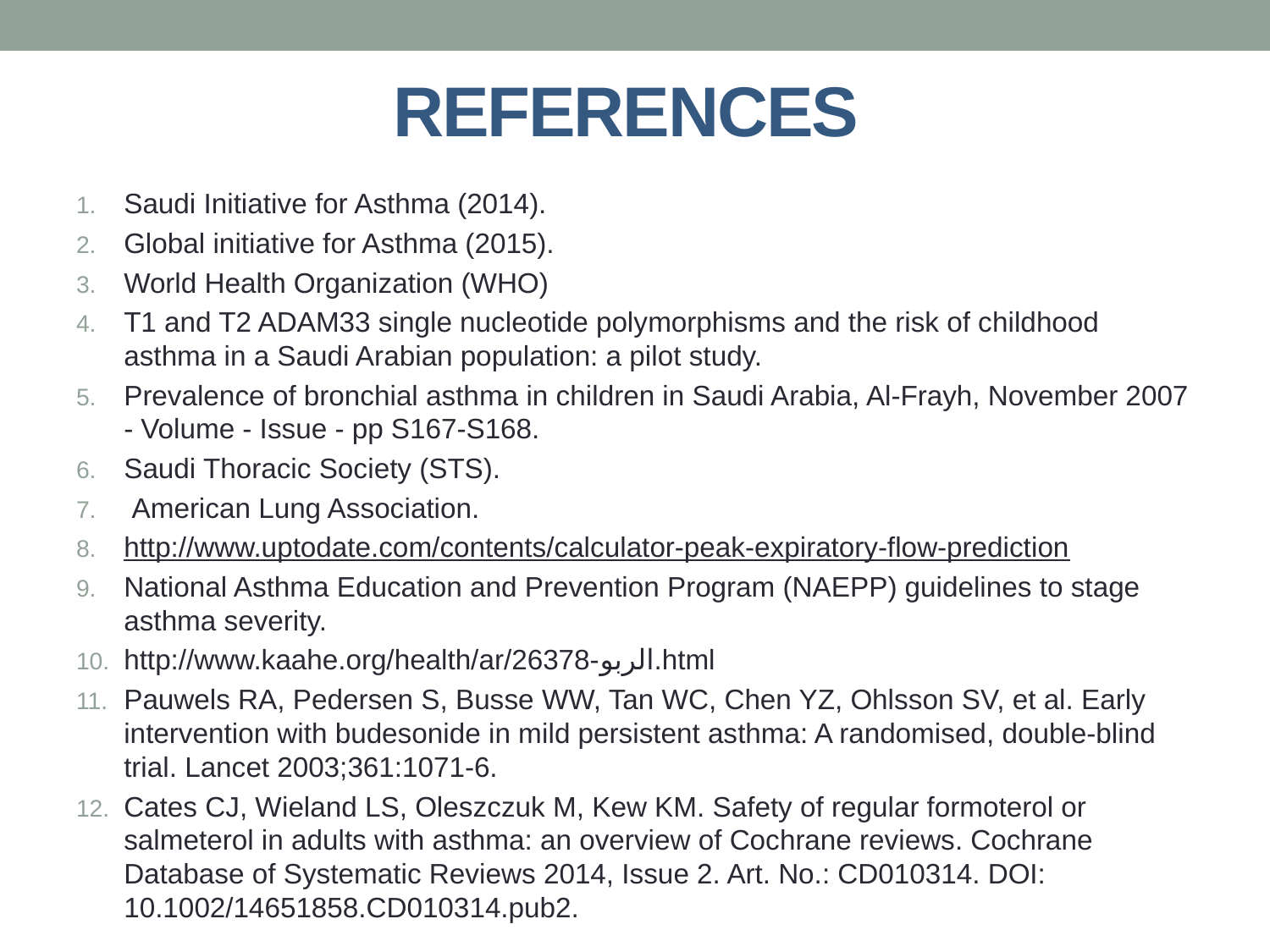

# References
Saudi Initiative for Asthma (2014).
Global initiative for Asthma (2015).
World Health Organization (WHO)
T1 and T2 ADAM33 single nucleotide polymorphisms and the risk of childhood asthma in a Saudi Arabian population: a pilot study.
Prevalence of bronchial asthma in children in Saudi Arabia, Al-Frayh, November 2007 - Volume - Issue - pp S167-S168.
Saudi Thoracic Society (STS).
 American Lung Association.
http://www.uptodate.com/contents/calculator-peak-expiratory-flow-prediction
National Asthma Education and Prevention Program (NAEPP) guidelines to stage asthma severity.
http://www.kaahe.org/health/ar/26378-الربو.html
Pauwels RA, Pedersen S, Busse WW, Tan WC, Chen YZ, Ohlsson SV, et al. Early intervention with budesonide in mild persistent asthma: A randomised, double-blind trial. Lancet 2003;361:1071-6.
Cates CJ, Wieland LS, Oleszczuk M, Kew KM. Safety of regular formoterol or salmeterol in adults with asthma: an overview of Cochrane reviews. Cochrane Database of Systematic Reviews 2014, Issue 2. Art. No.: CD010314. DOI: 10.1002/14651858.CD010314.pub2.